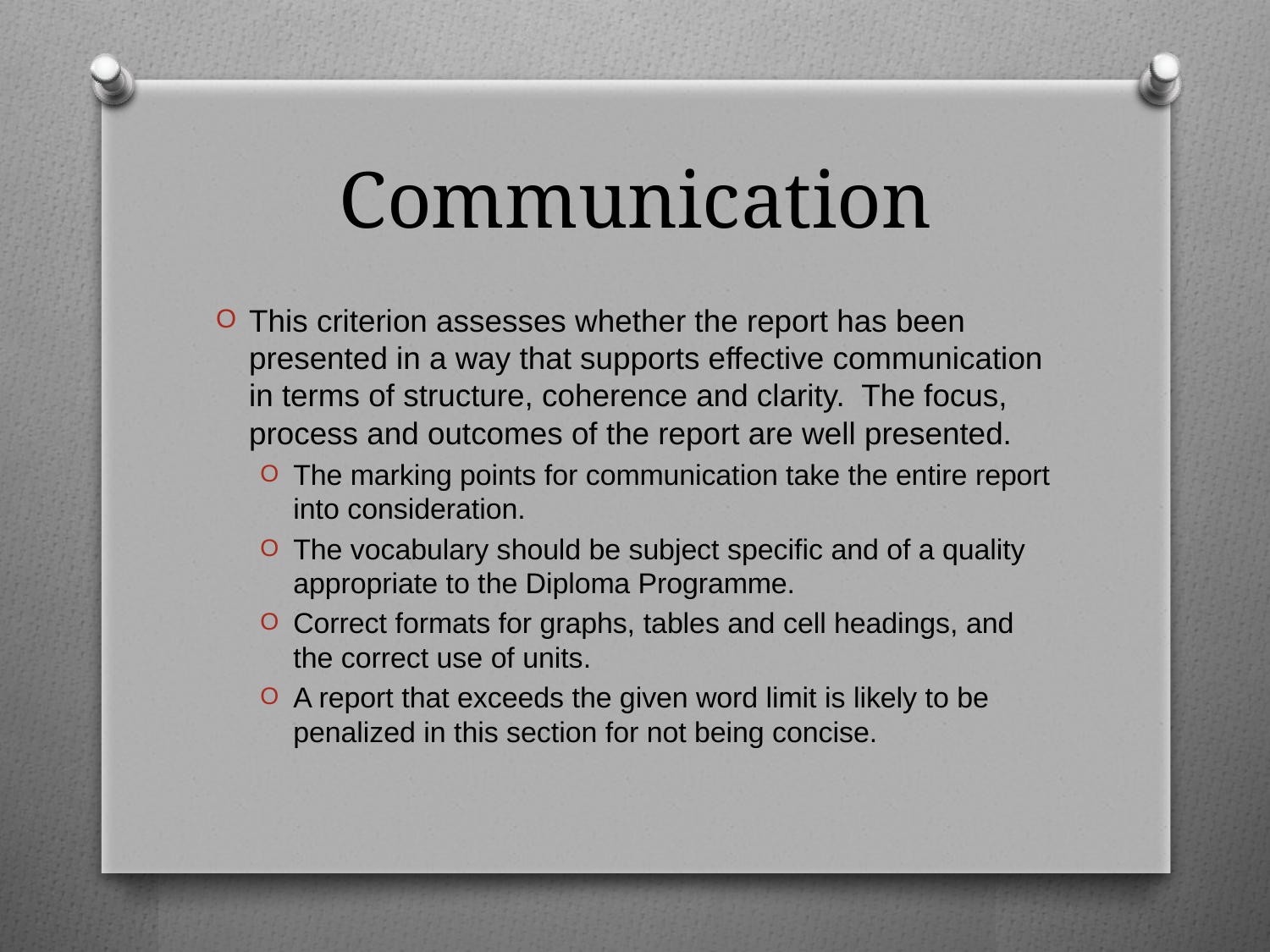

# Communication
This criterion assesses whether the report has been presented in a way that supports effective communication in terms of structure, coherence and clarity.  The focus, process and outcomes of the report are well presented.
The marking points for communication take the entire report into consideration.
The vocabulary should be subject specific and of a quality appropriate to the Diploma Programme.
Correct formats for graphs, tables and cell headings, and the correct use of units.
A report that exceeds the given word limit is likely to be penalized in this section for not being concise.